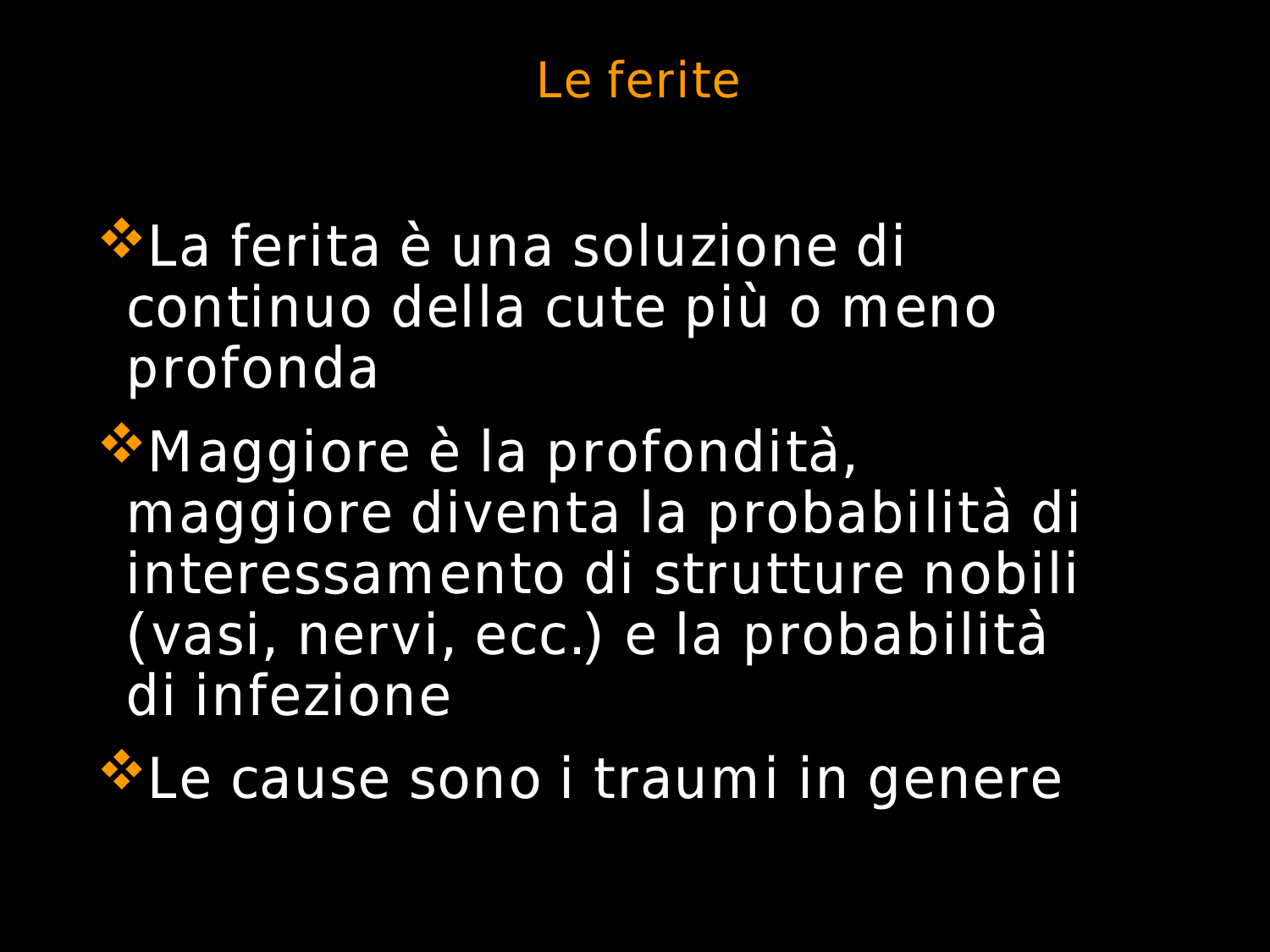

Le ferite

La ferita è una soluzione di continuo della cute più o meno profonda
Maggiore è la profondità, maggiore diventa la probabilità di interessamento di strutture nobili (vasi, nervi, ecc.) e la probabilità di infezione
Le cause sono i traumi in genere

#